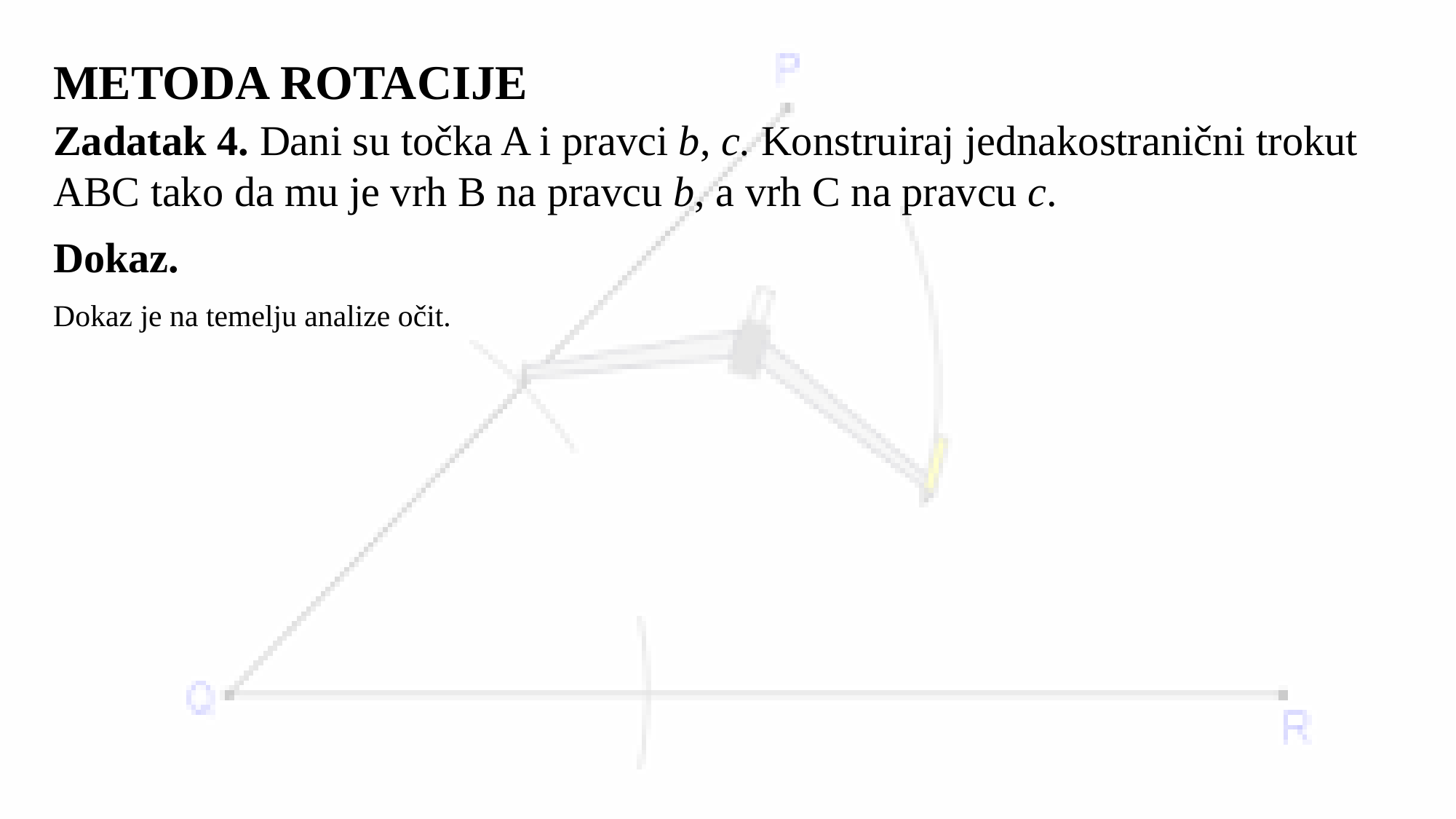

# METODA ROTACIJE
Zadatak 4. Dani su točka A i pravci b, c. Konstruiraj jednakostranični trokut ABC tako da mu je vrh B na pravcu b, a vrh C na pravcu c.
Dokaz.
Dokaz je na temelju analize očit.